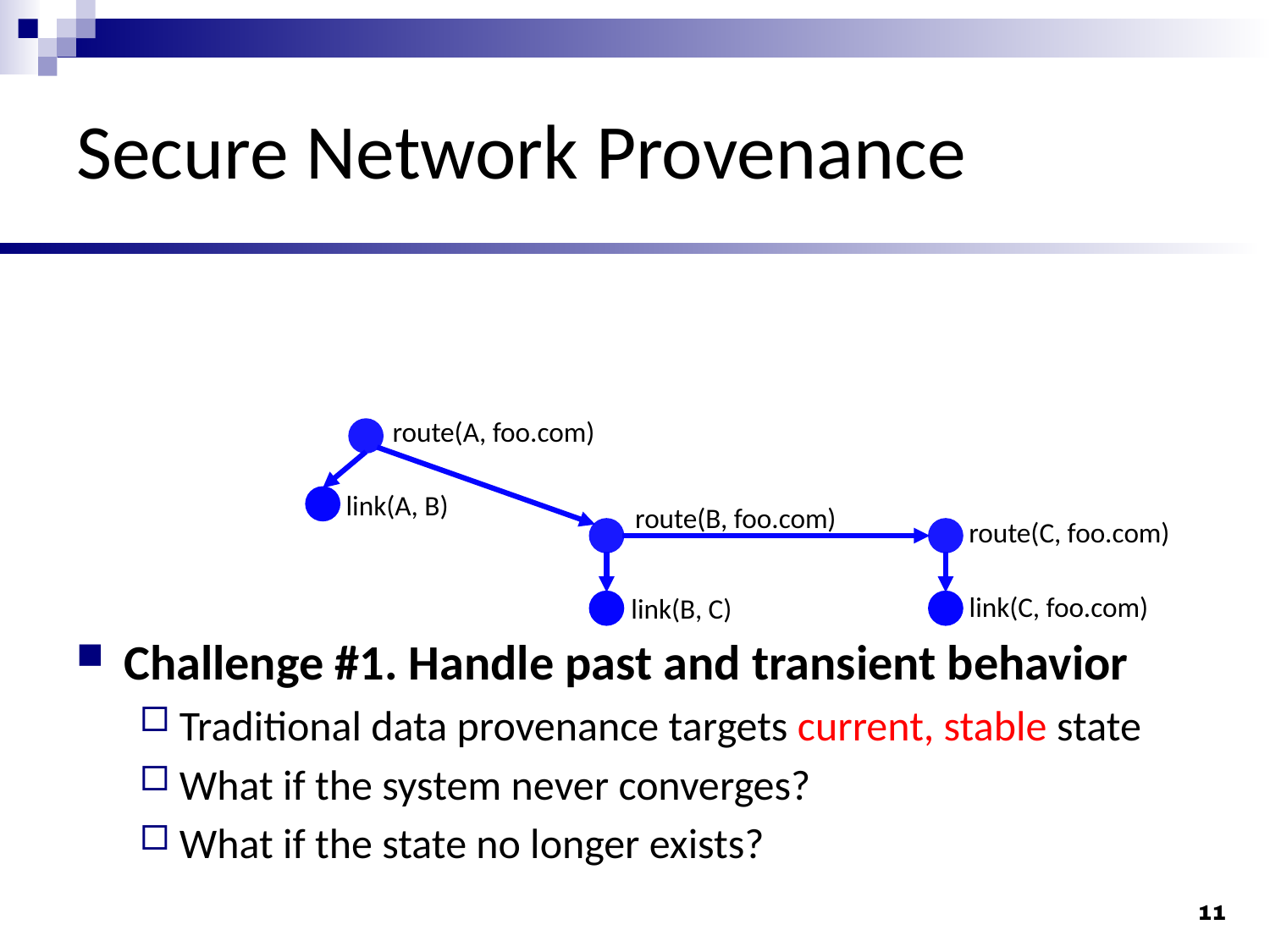

# Secure Network Provenance
route(A, foo.com)

link(A, B)

route(B, foo.com)
route(C, foo.com)

link(C, foo.com)
link(B, C)

Challenge #1. Handle past and transient behavior
Traditional data provenance targets current, stable state
What if the system never converges?
What if the state no longer exists?
11